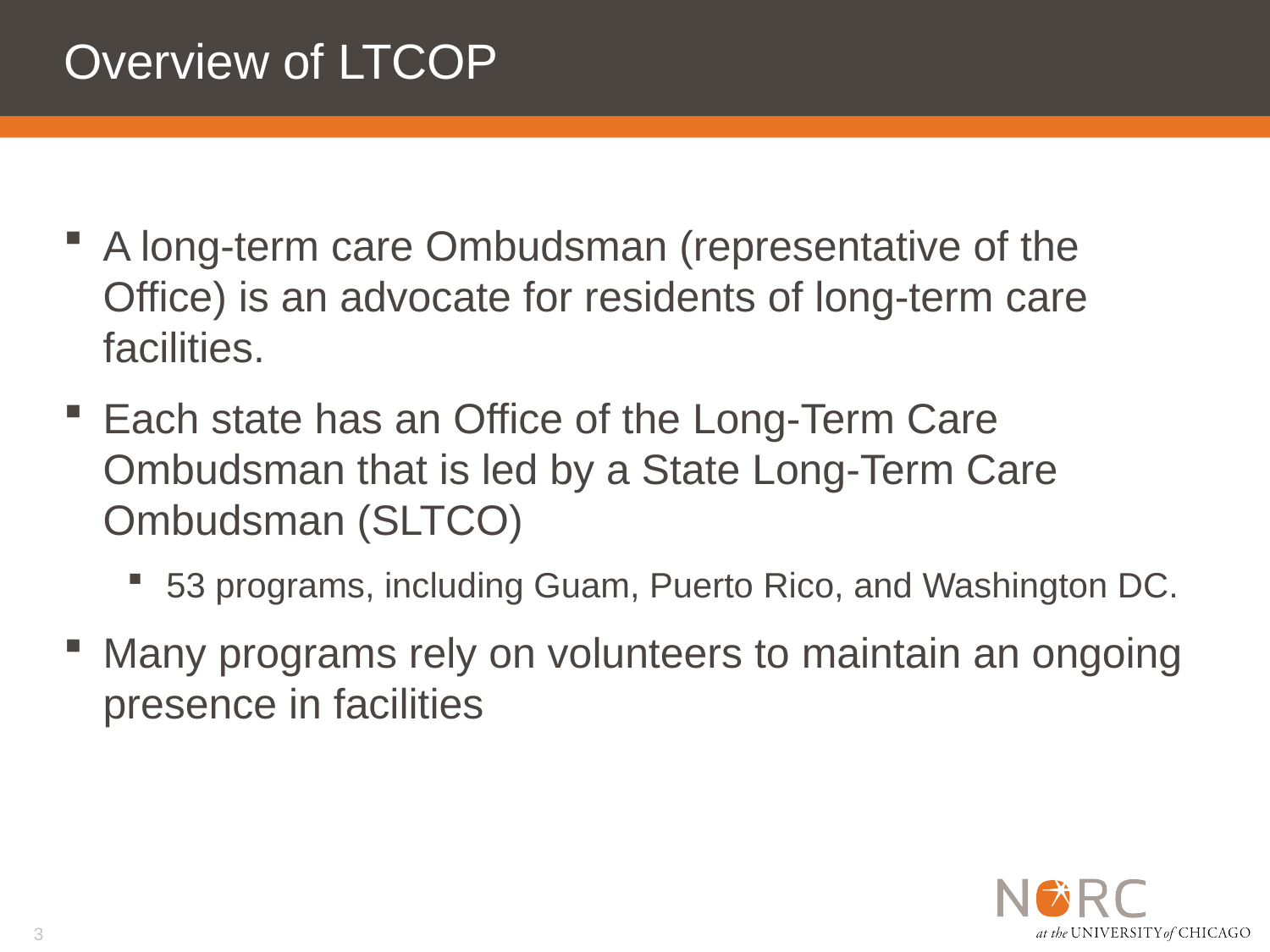

# Overview of LTCOP
A long-term care Ombudsman (representative of the Office) is an advocate for residents of long-term care facilities.
Each state has an Office of the Long-Term Care Ombudsman that is led by a State Long-Term Care Ombudsman (SLTCO)
53 programs, including Guam, Puerto Rico, and Washington DC.
Many programs rely on volunteers to maintain an ongoing presence in facilities